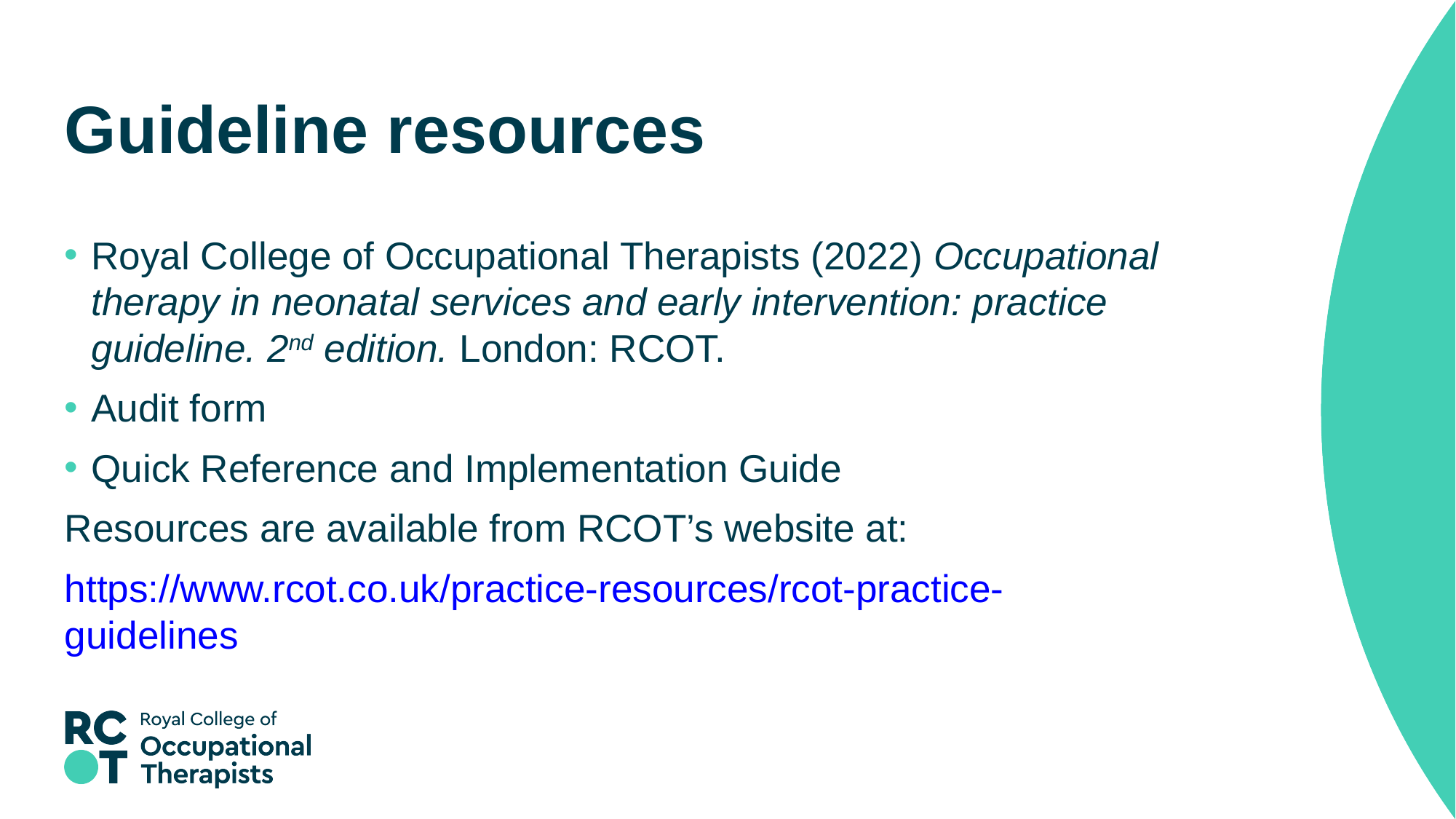

# Guideline resources
Royal College of Occupational Therapists (2022) Occupational therapy in neonatal services and early intervention: practice guideline. 2nd edition. London: RCOT.
Audit form
Quick Reference and Implementation Guide
Resources are available from RCOT’s website at:
https://www.rcot.co.uk/practice-resources/rcot-practice-guidelines